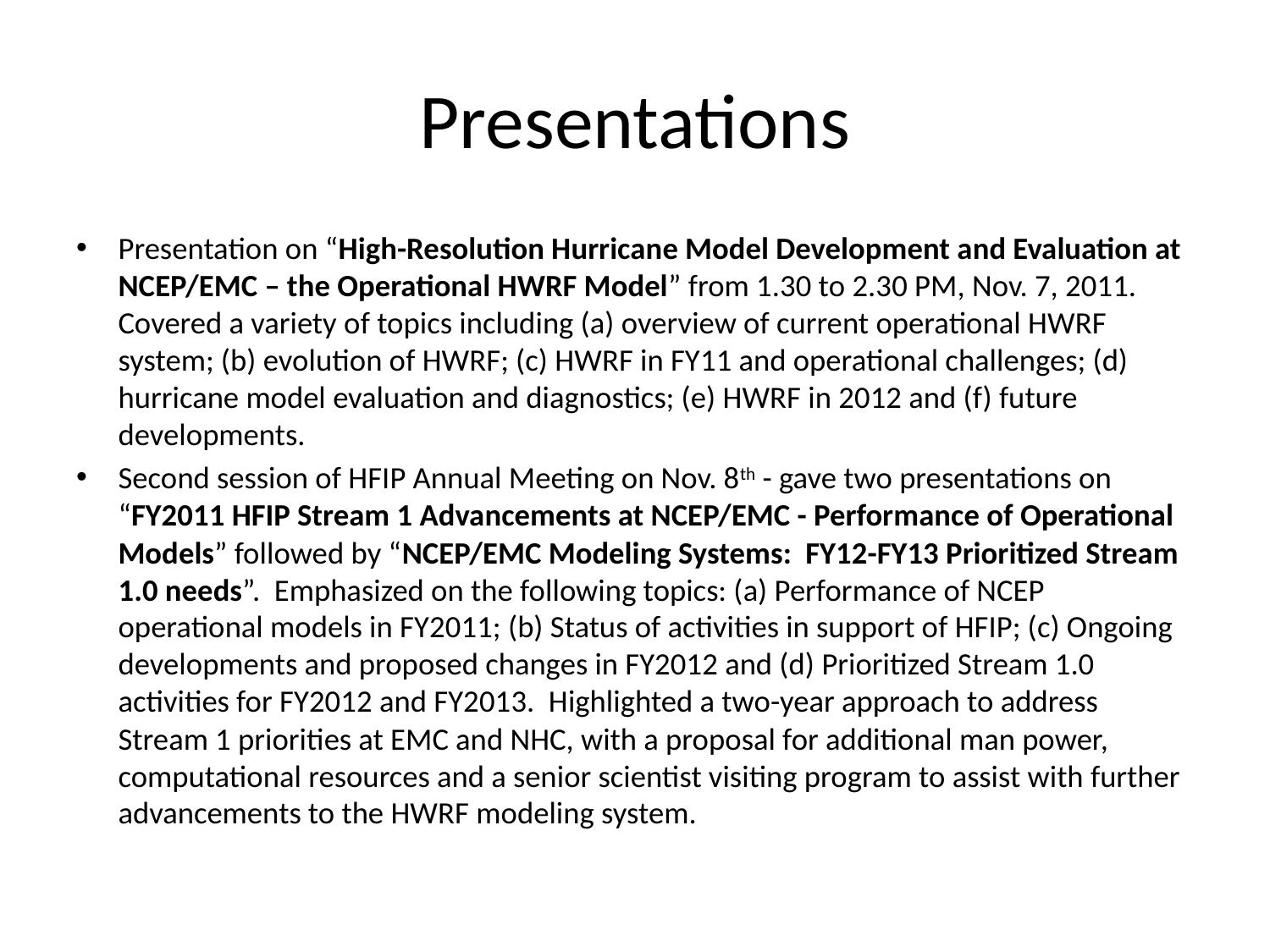

# Presentations
Presentation on “High-Resolution Hurricane Model Development and Evaluation at NCEP/EMC – the Operational HWRF Model” from 1.30 to 2.30 PM, Nov. 7, 2011.  Covered a variety of topics including (a) overview of current operational HWRF system; (b) evolution of HWRF; (c) HWRF in FY11 and operational challenges; (d) hurricane model evaluation and diagnostics; (e) HWRF in 2012 and (f) future developments.
Second session of HFIP Annual Meeting on Nov. 8th - gave two presentations on “FY2011 HFIP Stream 1 Advancements at NCEP/EMC - Performance of Operational Models” followed by “NCEP/EMC Modeling Systems:  FY12-FY13 Prioritized Stream 1.0 needs”.  Emphasized on the following topics: (a) Performance of NCEP operational models in FY2011; (b) Status of activities in support of HFIP; (c) Ongoing developments and proposed changes in FY2012 and (d) Prioritized Stream 1.0 activities for FY2012 and FY2013.  Highlighted a two-year approach to address Stream 1 priorities at EMC and NHC, with a proposal for additional man power, computational resources and a senior scientist visiting program to assist with further advancements to the HWRF modeling system.